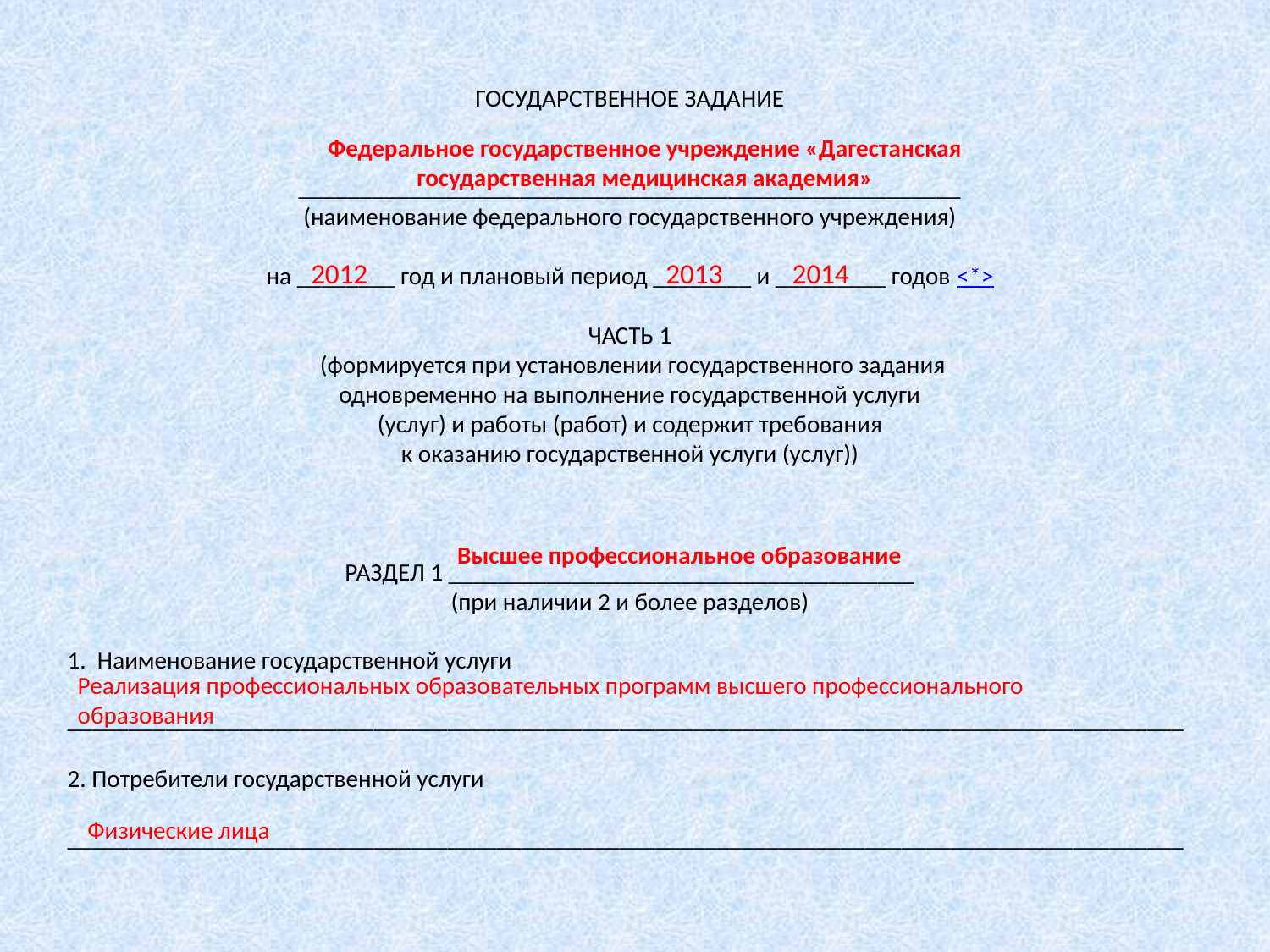

ГОСУДАРСТВЕННОЕ ЗАДАНИЕ

______________________________________________________
(наименование федерального государственного учреждения)

на ________ год и плановый период ________ и _________ годов <*>

ЧАСТЬ 1
 (формируется при установлении государственного задания
одновременно на выполнение государственной услуги
(услуг) и работы (работ) и содержит требования
к оказанию государственной услуги (услуг))

РАЗДЕЛ 1 ______________________________________
(при наличии 2 и более разделов)

Наименование государственной услуги

___________________________________________________________________________________________

2. Потребители государственной услуги

___________________________________________________________________________________________

Федеральное государственное учреждение «Дагестанская государственная медицинская академия»
          2012                                               2013           2014
Высшее профессиональное образование
Реализация профессиональных образовательных программ высшего профессионального образования
Физические лица